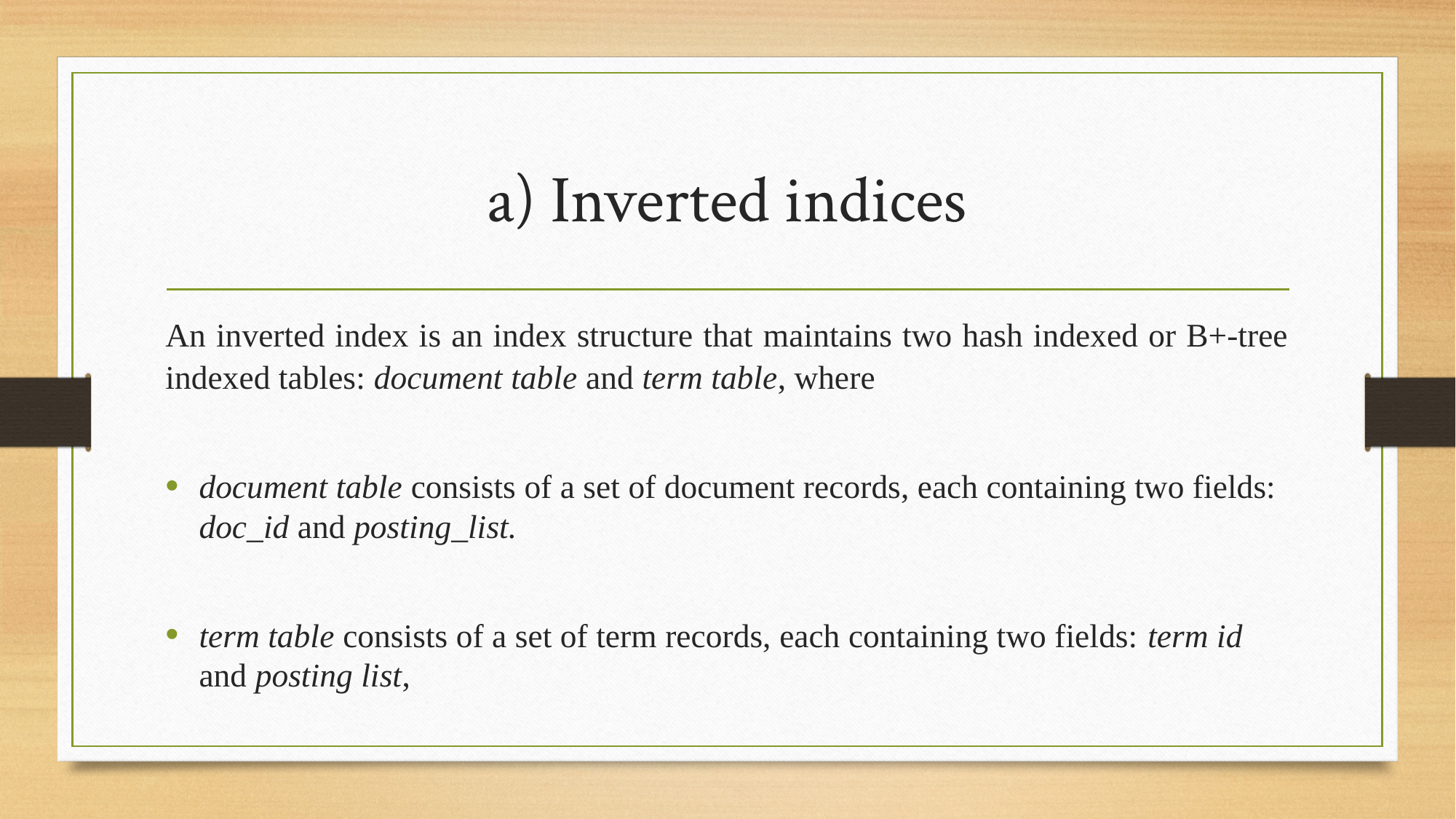

# a) Inverted indices
An inverted index is an index structure that maintains two hash indexed or B+-tree indexed tables: document table and term table, where

document table consists of a set of document records, each containing two fields: doc_id and posting_list.

term table consists of a set of term records, each containing two fields: term id and posting list,